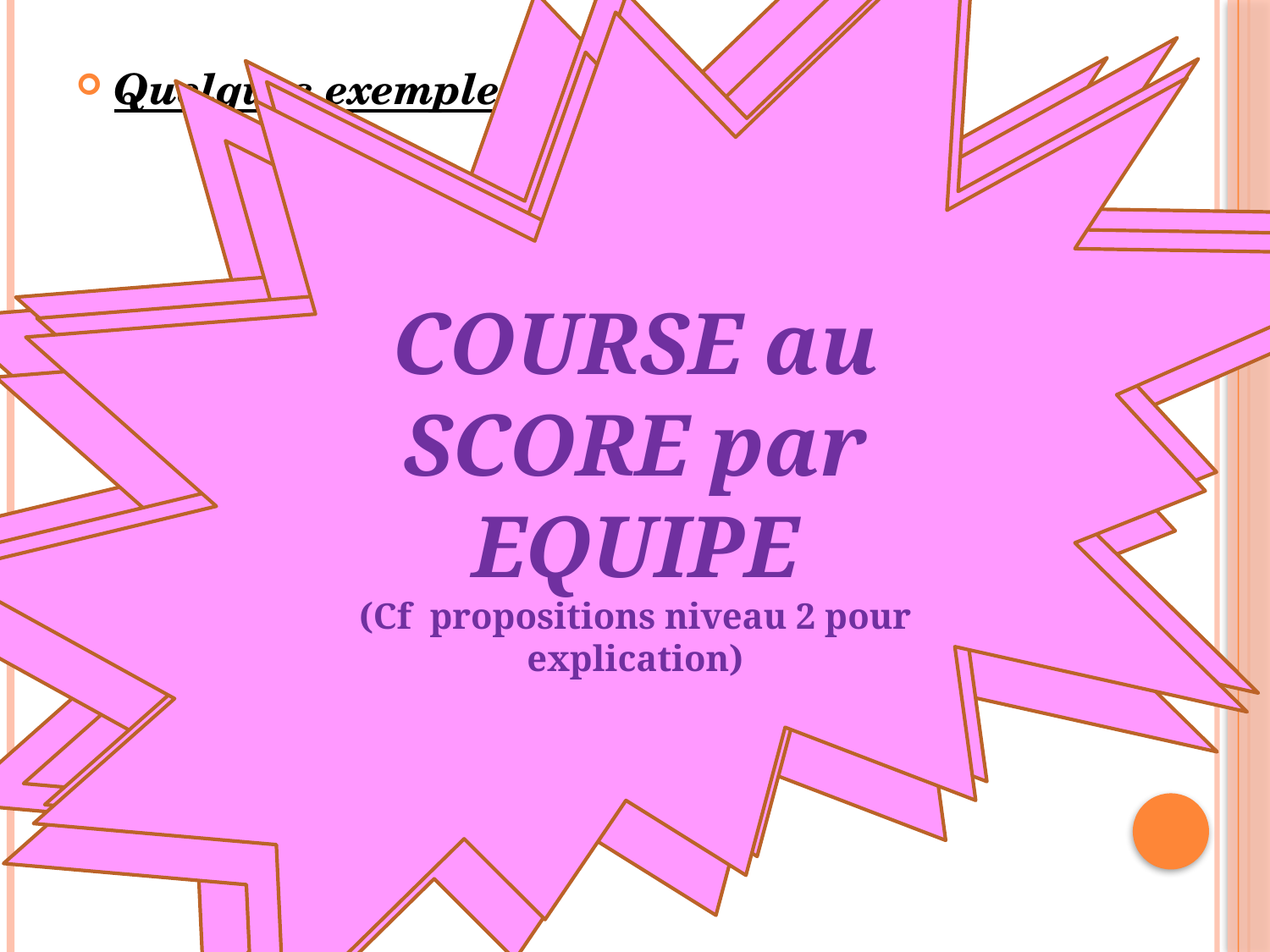

RELAIS:
Équipe de 4 affronte une autre équipe de 4 sur un parcours de 4 balises.
Les 2 premiers de chaque équipe partent sur la 1ère balise; ils reviennent, transmettent le carton de contrôle à leurs 2 partenaires qui vont chercher la 2ème balise; etc…
 1 point pour la réussite du parcours et 1 pont de bonus pour l’équipe la plus rapide.
DUEL:
2 s’affrontent en simultané sur le même parcours.
Une équipe commence le parcours dans un sens, et l’autre équipe dans l’autres sens.
1 point pour la réussite du parcours et 1 pont de bonus pour l’équipe la plus rapide.
RELAIS MEMOIRE:
Équipe de 4 affronte une autre équipe de 4 sur un parcours de 4 balises.
Les 2 premiers de chaque équipe partent sur la 1ère balise SANS la carte (pendant ce temps, leurs partenaires mémorisent l’itinéraire pour la balise 2); ils reviennent, transmettent le carton de contrôle à leurs 2 partenaires qui vont chercher la 2ème balise SANS la carte; etc…
 1 point pour la réussite du parcours et 1 pont de bonus pour l’équipe la plus rapide.
COURSE au SCORE par EQUIPE
(Cf  propositions niveau 2 pour explication)
COURSE POUSUITE:
2 s’affrontent sur le même parcours.
Les équipes partent avec un décalage de 2 minutes.
1 point pour la réussite du parcours et 1 pont de bonus pour l’équipe la plus rapide.

Quelques exemples: